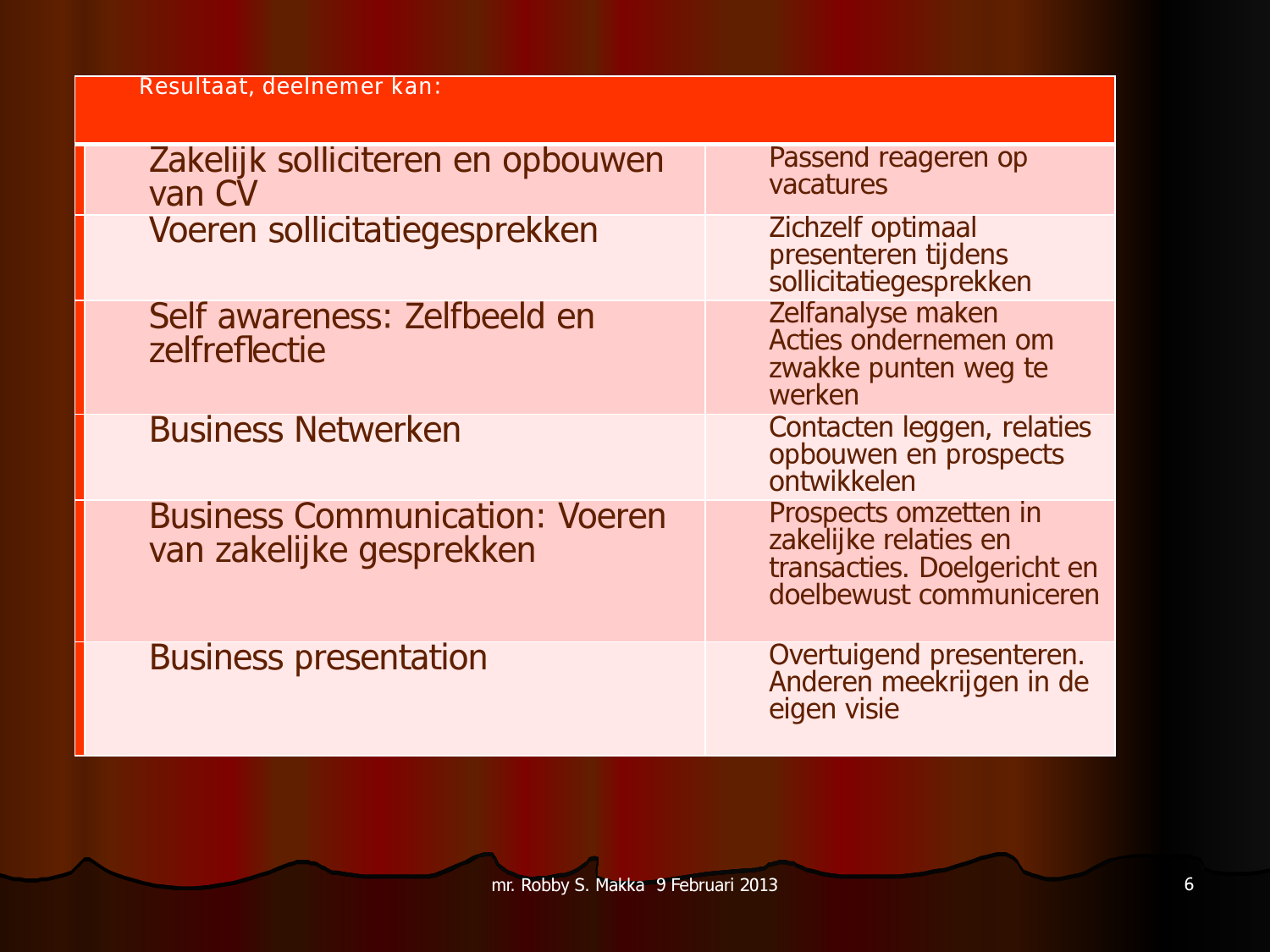

| Resultaat, deelnemer kan: |  |  |
| --- | --- | --- |
|  | Zakelijk solliciteren en opbouwen van CV | Passend reageren op vacatures |
|  | Voeren sollicitatiegesprekken | Zichzelf optimaal presenteren tijdens sollicitatiegesprekken |
|  | Self awareness: Zelfbeeld en zelfreflectie | Zelfanalyse maken Acties ondernemen om zwakke punten weg te werken |
|  | Business Netwerken | Contacten leggen, relaties opbouwen en prospects ontwikkelen |
|  | Business Communication: Voeren van zakelijke gesprekken | Prospects omzetten in zakelijke relaties en transacties. Doelgericht en doelbewust communiceren |
|  | Business presentation | Overtuigend presenteren. Anderen meekrijgen in de eigen visie |
6
mr. Robby S. Makka  9 Februari 2013